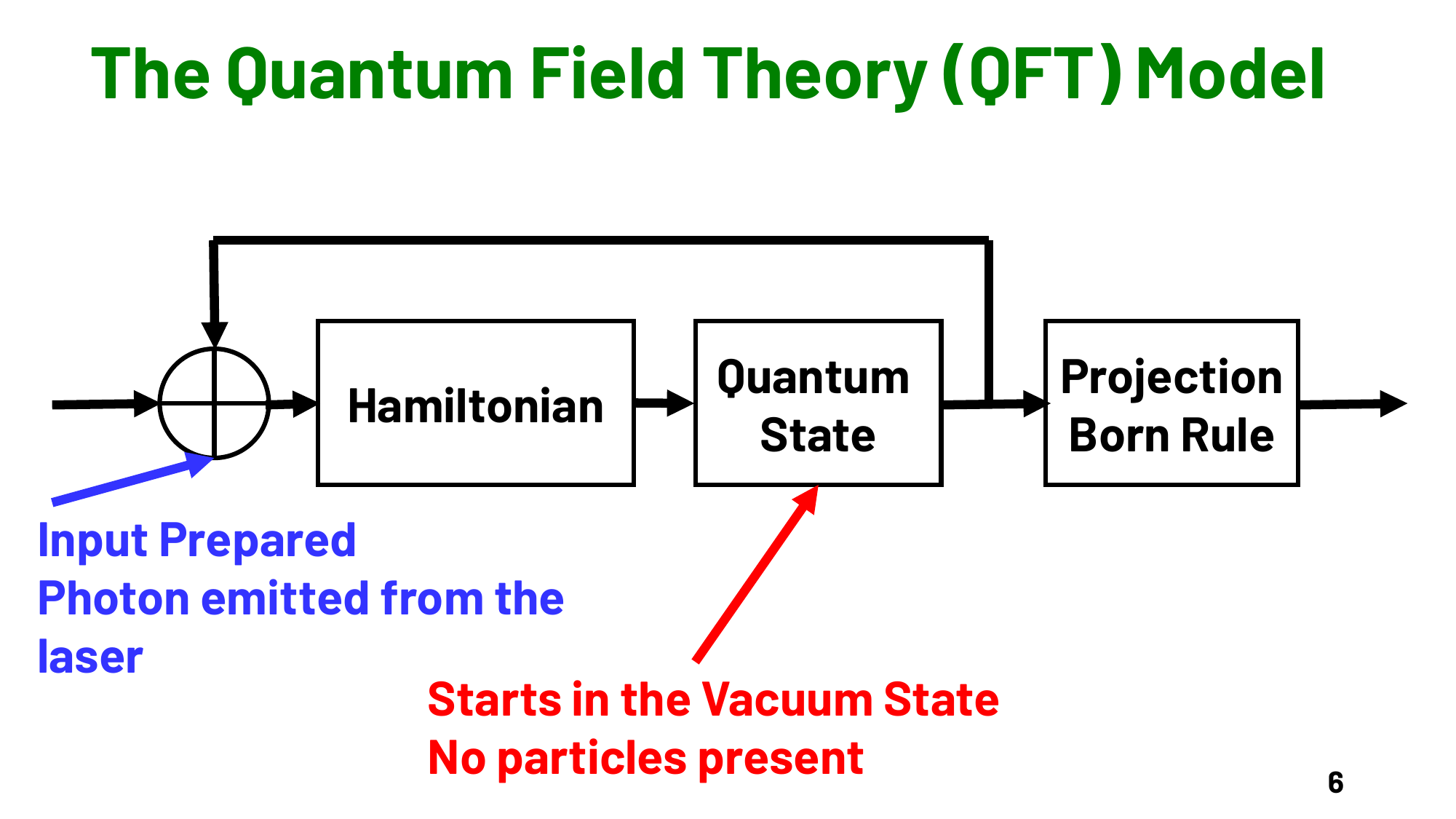

The Quantum Field Theory (QFT) Model
Hamiltonian
Quantum
State
Projection
Born Rule

Input Prepared
Photon emitted from the laser
Starts in the Vacuum State
No particles present
6